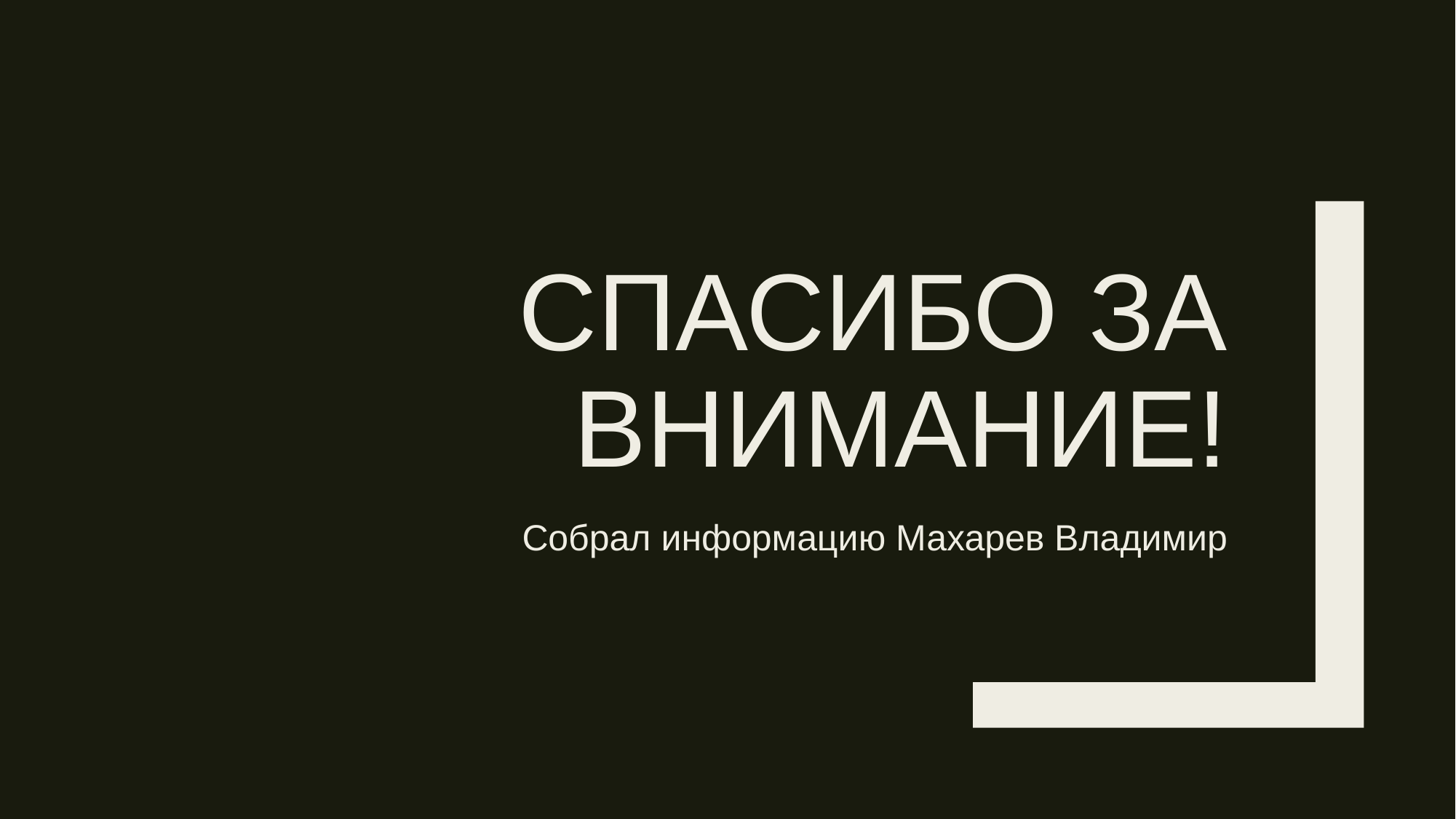

# Спасибо за внимание!
Собрал информацию Махарев Владимир